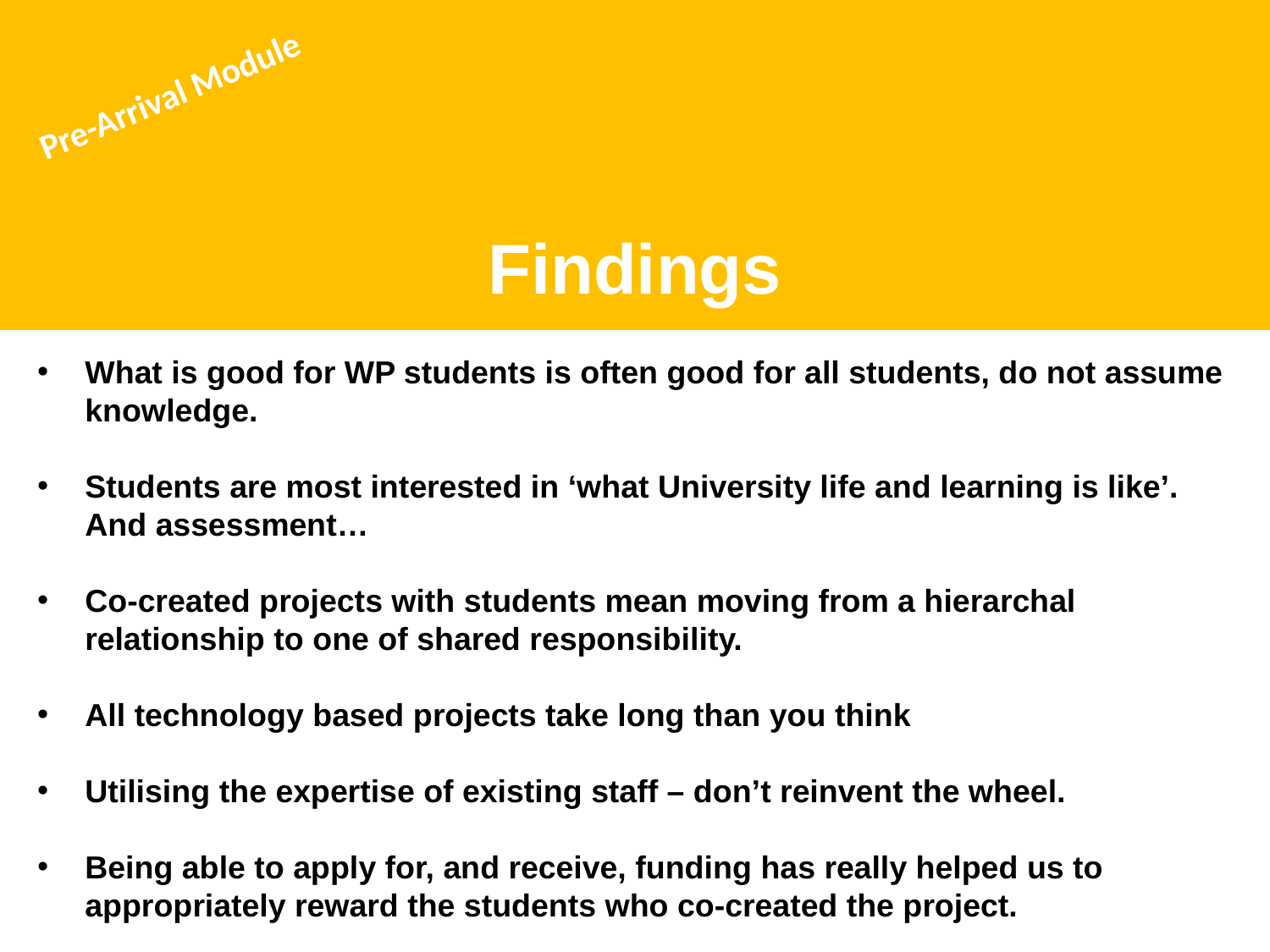

Pre-Arrival Module
Findings
What is good for WP students is often good for all students, do not assume knowledge.

Students are most interested in ‘what University life and learning is like’. And assessment…

Co-created projects with students mean moving from a hierarchal relationship to one of shared responsibility.

All technology based projects take long than you think

Utilising the expertise of existing staff – don’t reinvent the wheel.

Being able to apply for, and receive, funding has really helped us to appropriately reward the students who co-created the project.